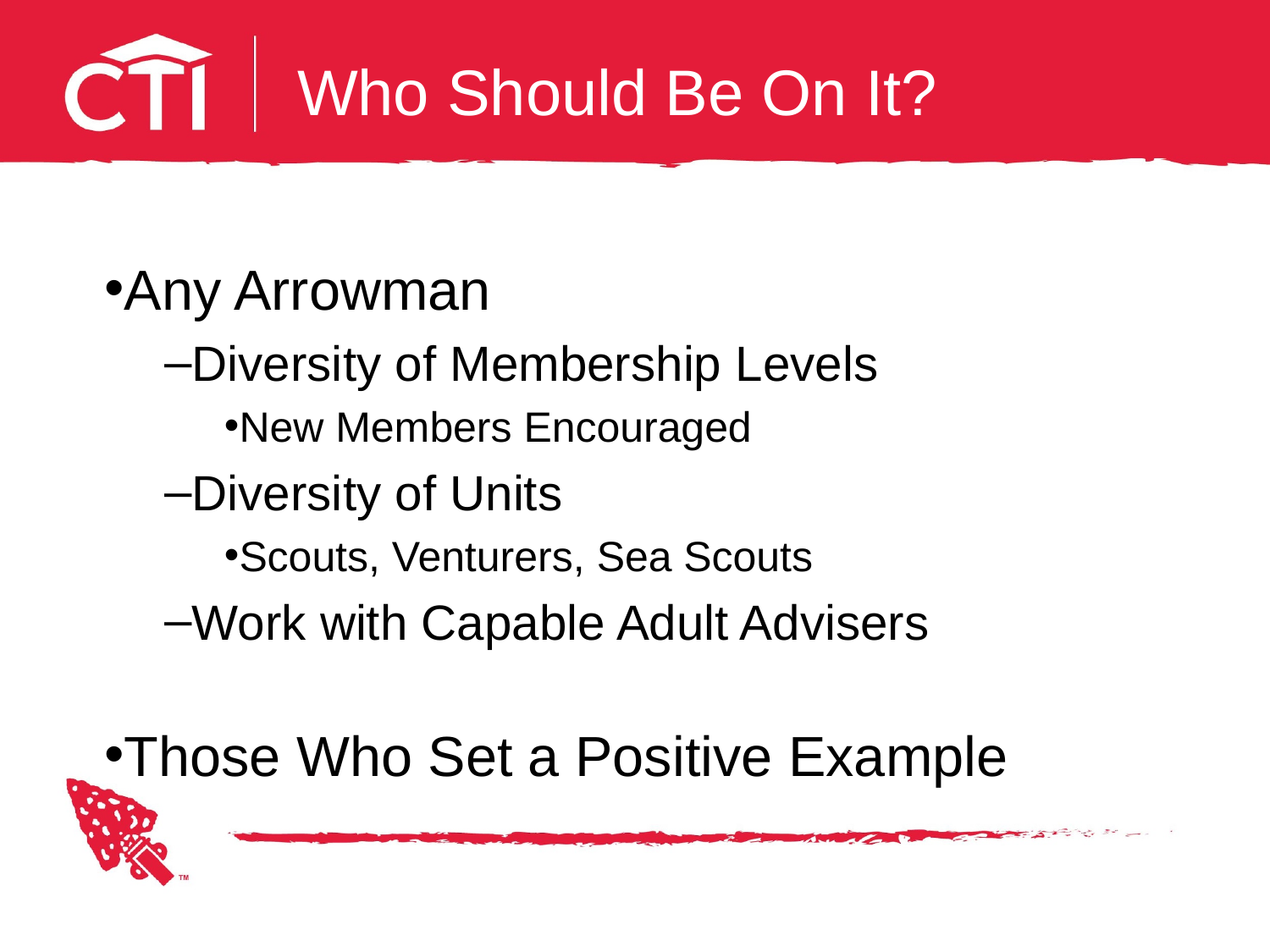

# Who Should Be On It?
Any Arrowman
Diversity of Membership Levels
New Members Encouraged
Diversity of Units
Scouts, Venturers, Sea Scouts
Work with Capable Adult Advisers

Those Who Set a Positive Example